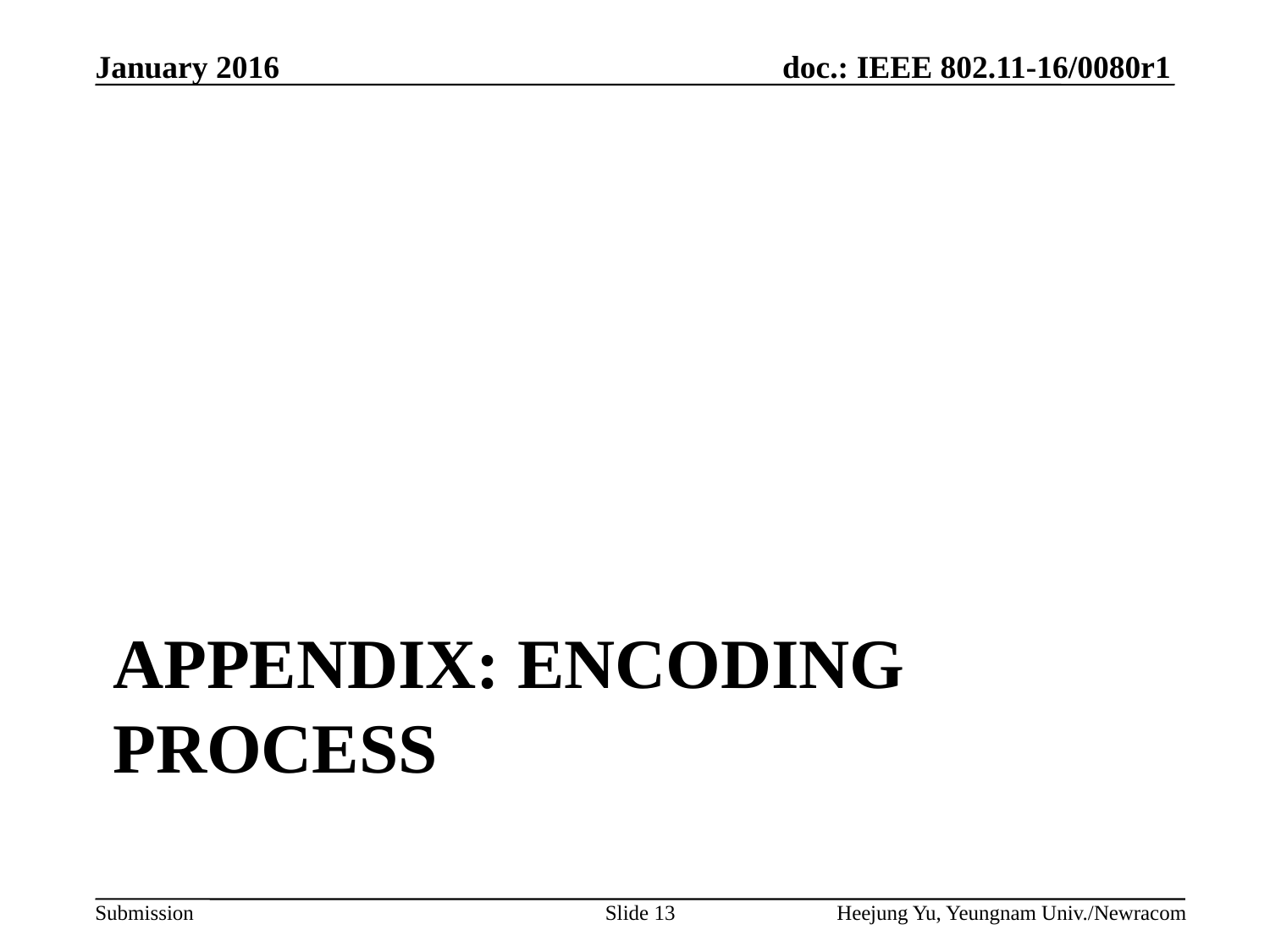

# Appendix: encoding process
Slide 13
Heejung Yu, Yeungnam Univ./Newracom